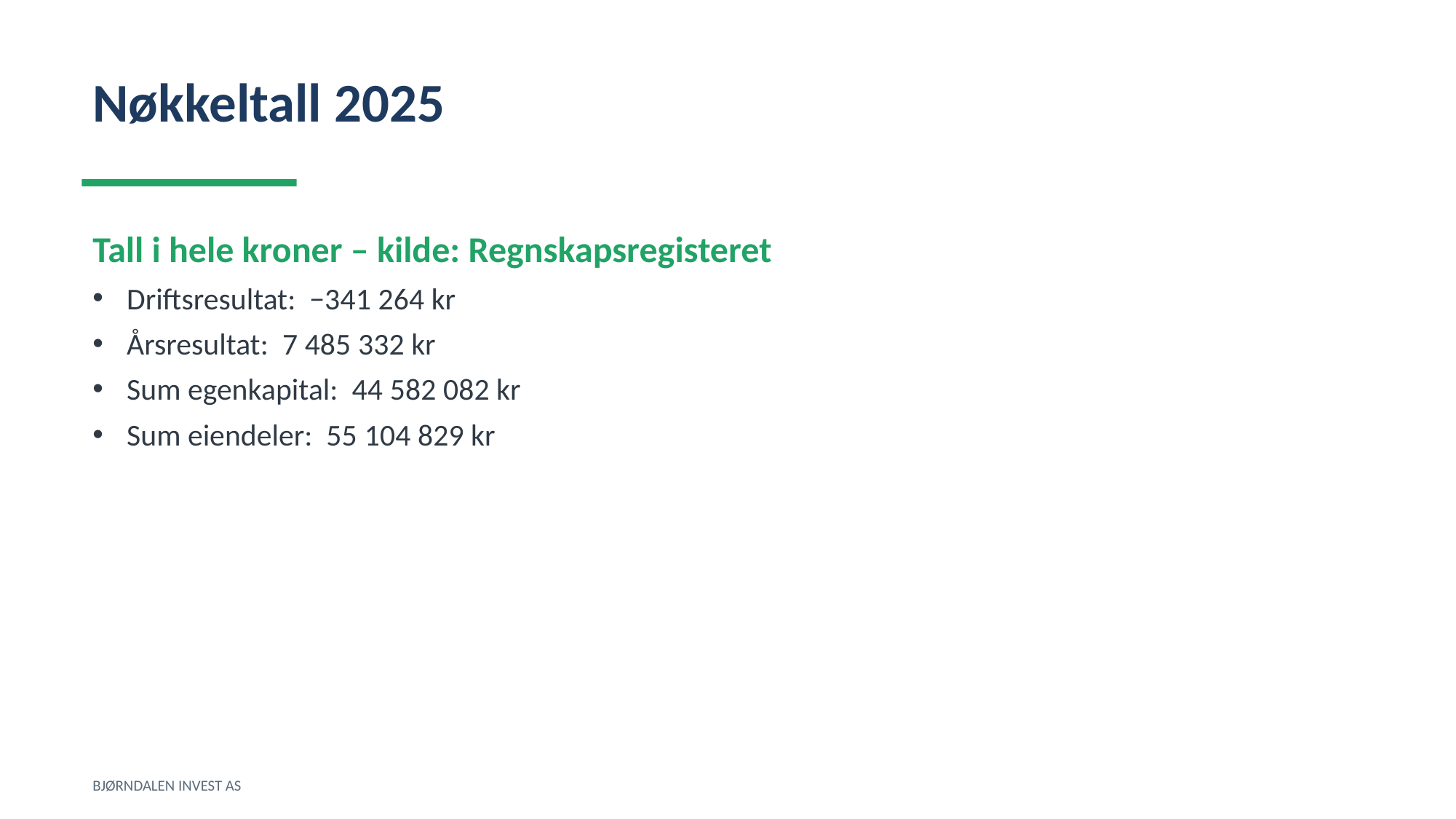

Nøkkeltall 2025

Tall i hele kroner – kilde: Regnskapsregisteret
Driftsresultat:  −341 264 kr
Årsresultat:  7 485 332 kr
Sum egenkapital:  44 582 082 kr
Sum eiendeler:  55 104 829 kr
BJØRNDALEN INVEST AS